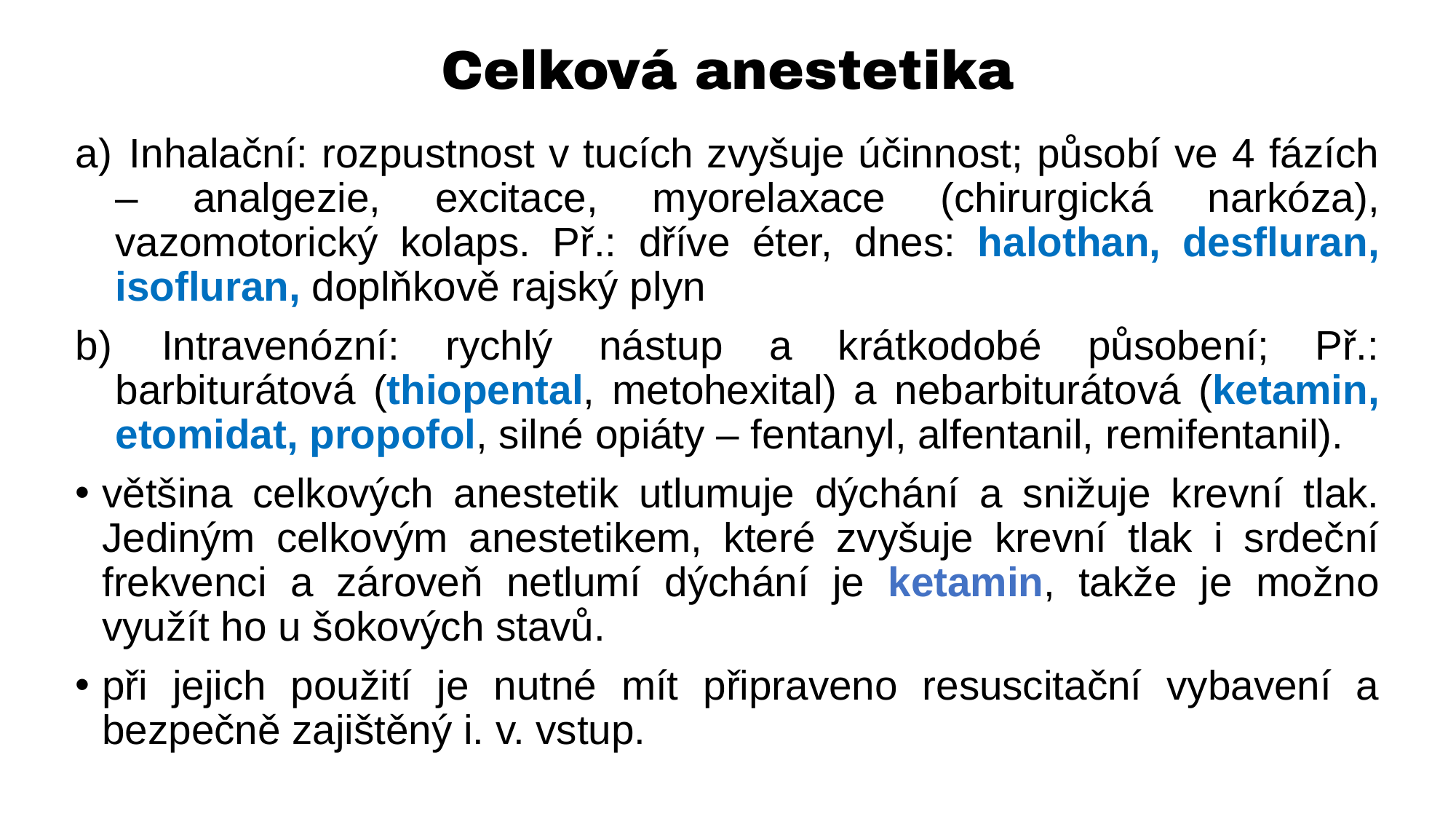

# Celková anestetika
 Inhalační: rozpustnost v tucích zvyšuje účinnost; působí ve 4 fázích – analgezie, excitace, myorelaxace (chirurgická narkóza), vazomotorický kolaps. Př.: dříve éter, dnes: halothan, desfluran, isofluran, doplňkově rajský plyn
 Intravenózní: rychlý nástup a krátkodobé působení; Př.: barbiturátová (thiopental, metohexital) a nebarbiturátová (ketamin, etomidat, propofol, silné opiáty – fentanyl, alfentanil, remifentanil).
většina celkových anestetik utlumuje dýchání a snižuje krevní tlak. Jediným celkovým anestetikem, které zvyšuje krevní tlak i srdeční frekvenci a zároveň netlumí dýchání je ketamin, takže je možno využít ho u šokových stavů.
při jejich použití je nutné mít připraveno resuscitační vybavení a bezpečně zajištěný i. v. vstup.